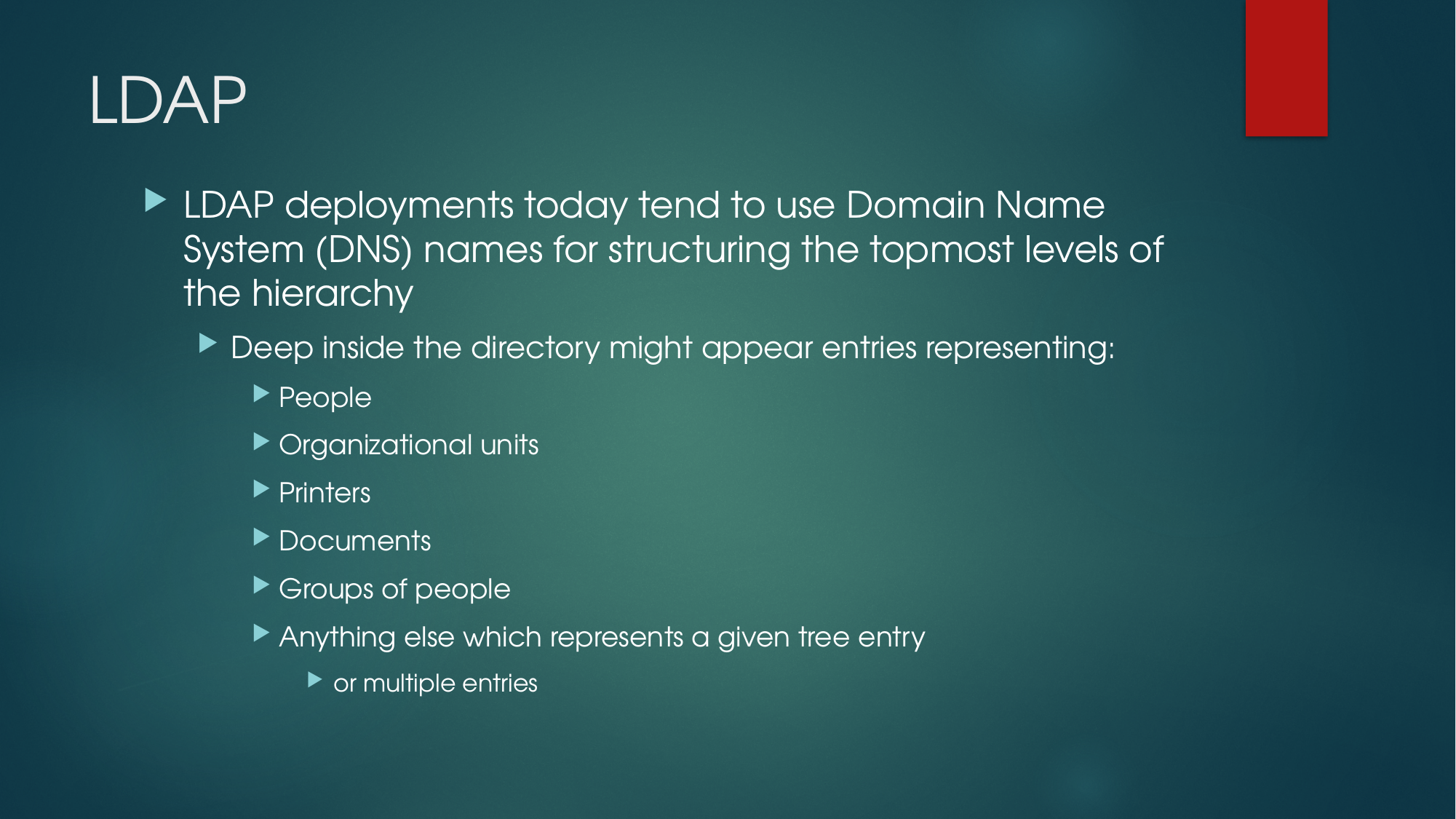

# LDAP
LDAP deployments today tend to use Domain Name System (DNS) names for structuring the topmost levels of the hierarchy
Deep inside the directory might appear entries representing:
People
Organizational units
Printers
Documents
Groups of people
Anything else which represents a given tree entry
or multiple entries